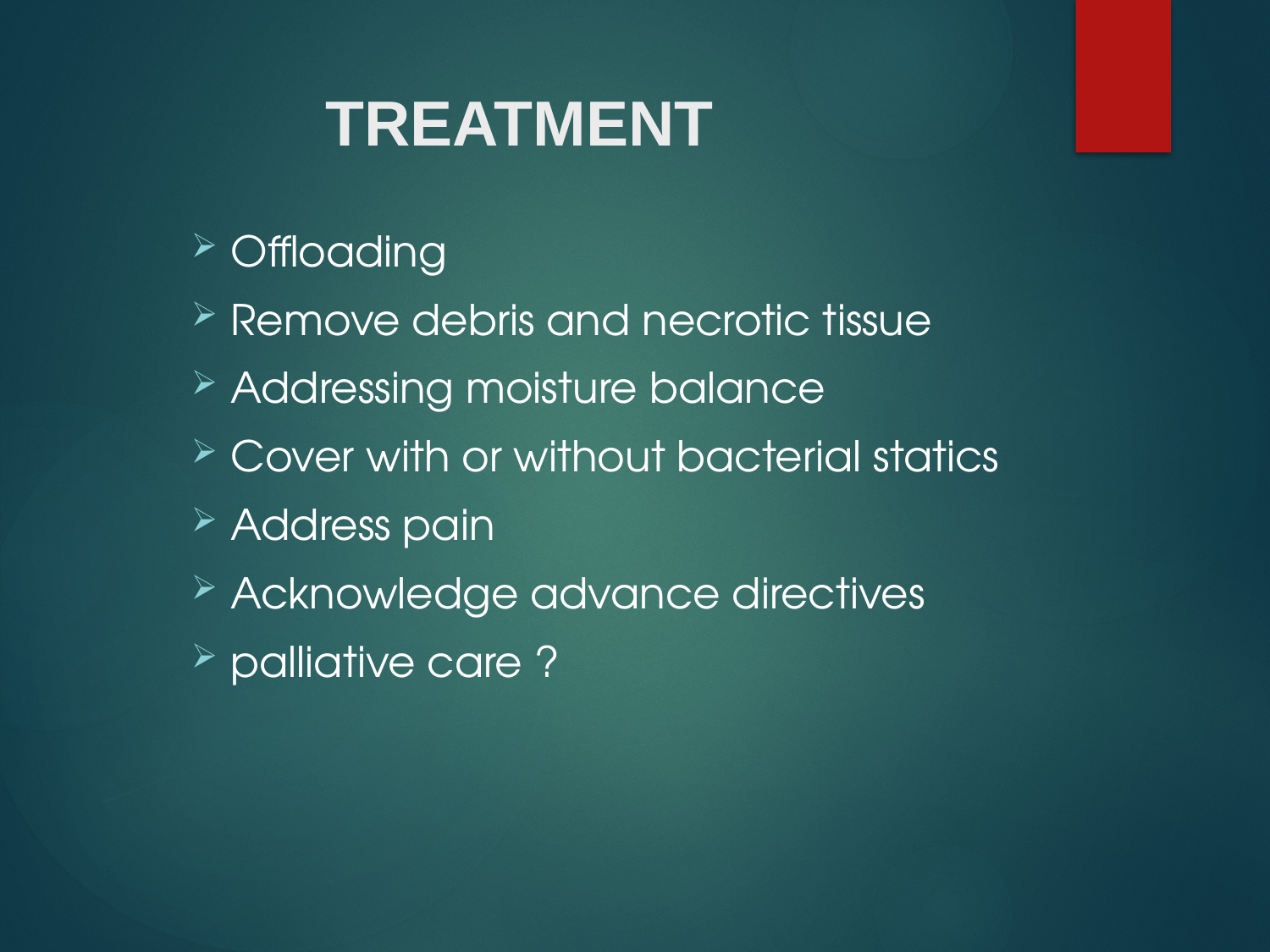

# TREATMENT
Offloading
Remove debris and necrotic tissue
Addressing moisture balance
Cover with or without bacterial statics
Address pain
Acknowledge advance directives
palliative care ?